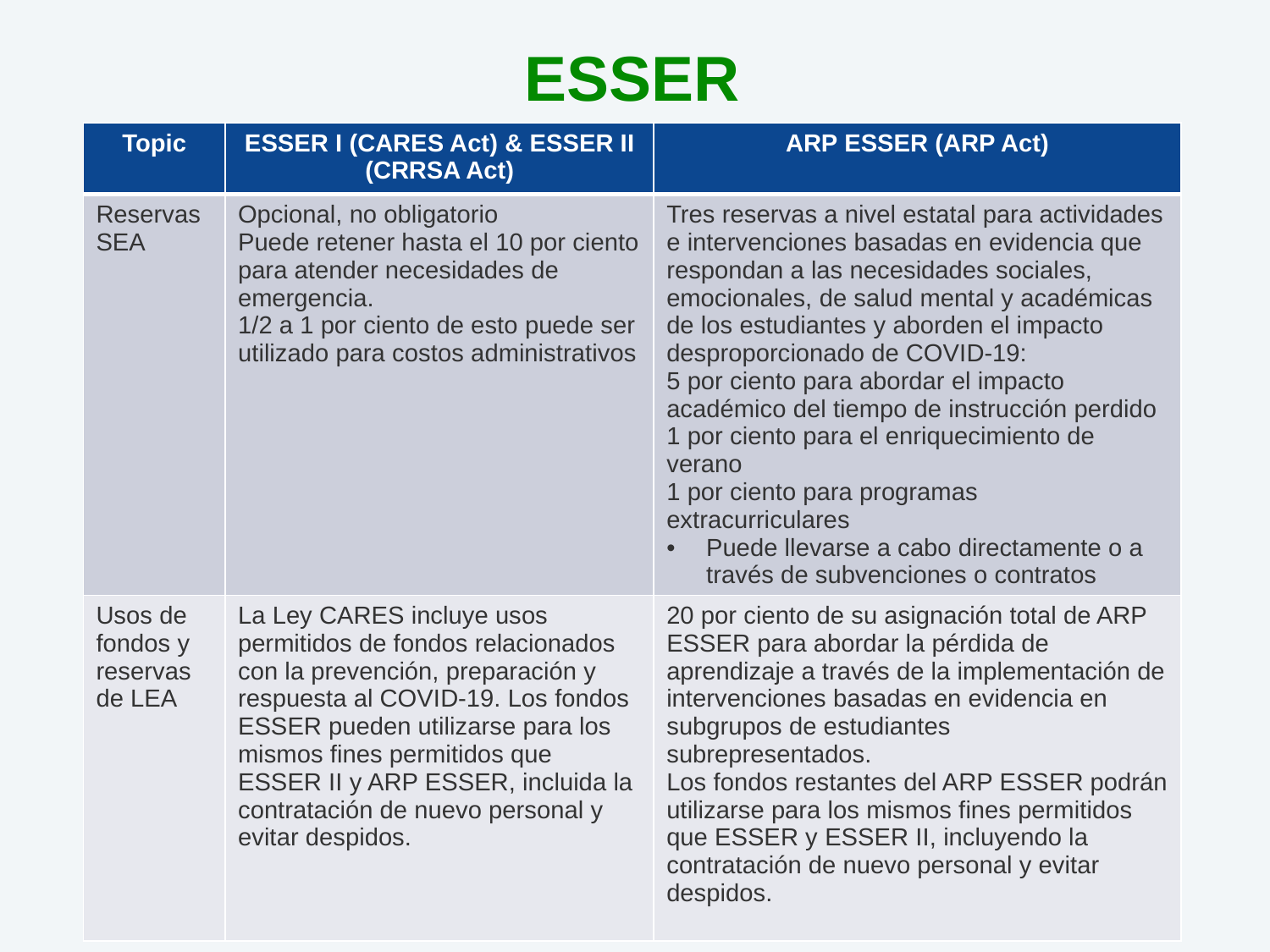

# ESSER
| Topic​ | ESSER I (CARES Act)​ & ESSER II (CRRSA Act) | ARP ESSER (ARP Act)​ |
| --- | --- | --- |
| Reservas SEA | Opcional, no obligatorio Puede retener hasta el 10 por ciento para atender necesidades de emergencia. 1/2 a 1 por ciento de esto puede ser utilizado para costos administrativos | Tres reservas a nivel estatal para actividades e intervenciones basadas en evidencia que respondan a las necesidades sociales, emocionales, de salud mental y académicas de los estudiantes y aborden el impacto desproporcionado de COVID-19: 5 por ciento para abordar el impacto académico del tiempo de instrucción perdido 1 por ciento para el enriquecimiento de verano 1 por ciento para programas extracurriculares Puede llevarse a cabo directamente o a través de subvenciones o contratos |
| Usos de fondos y reservas de LEA​ | La Ley CARES incluye usos permitidos de fondos relacionados con la prevención, preparación y respuesta al COVID-19. Los fondos ESSER pueden utilizarse para los mismos fines permitidos que ESSER II y ARP ESSER, incluida la contratación de nuevo personal y evitar despidos. | 20 por ciento de su asignación total de ARP ESSER para abordar la pérdida de aprendizaje a través de la implementación de intervenciones basadas en evidencia en subgrupos de estudiantes subrepresentados.  Los fondos restantes del ARP ESSER podrán utilizarse para los mismos fines permitidos que ESSER y ESSER II, incluyendo la contratación de nuevo personal y evitar despidos. ​ |
44